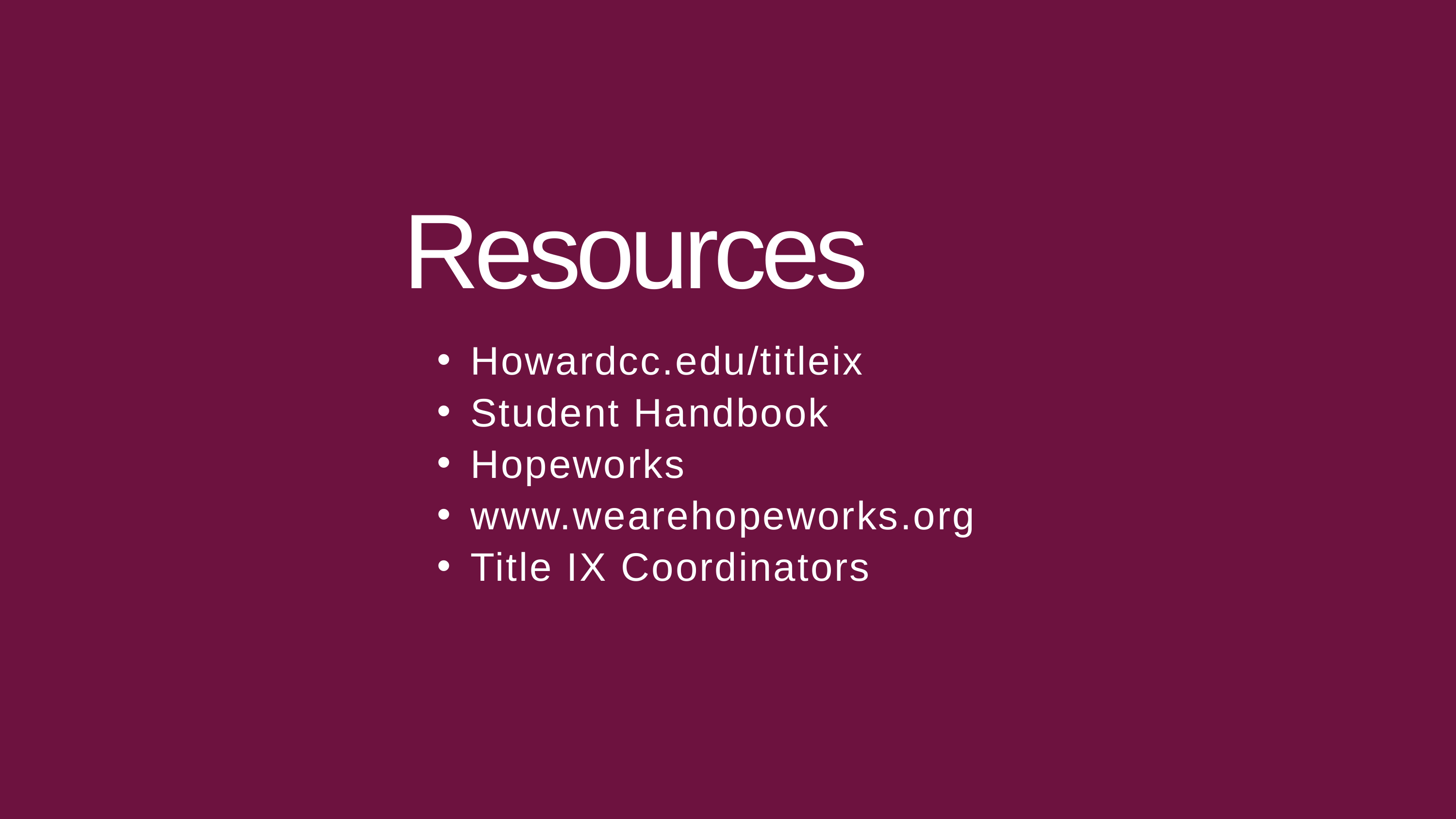

Resources
Howardcc.edu/titleix​
Student Handbook​
Hopeworks​
www.wearehopeworks.org​
Title IX Coordinators​